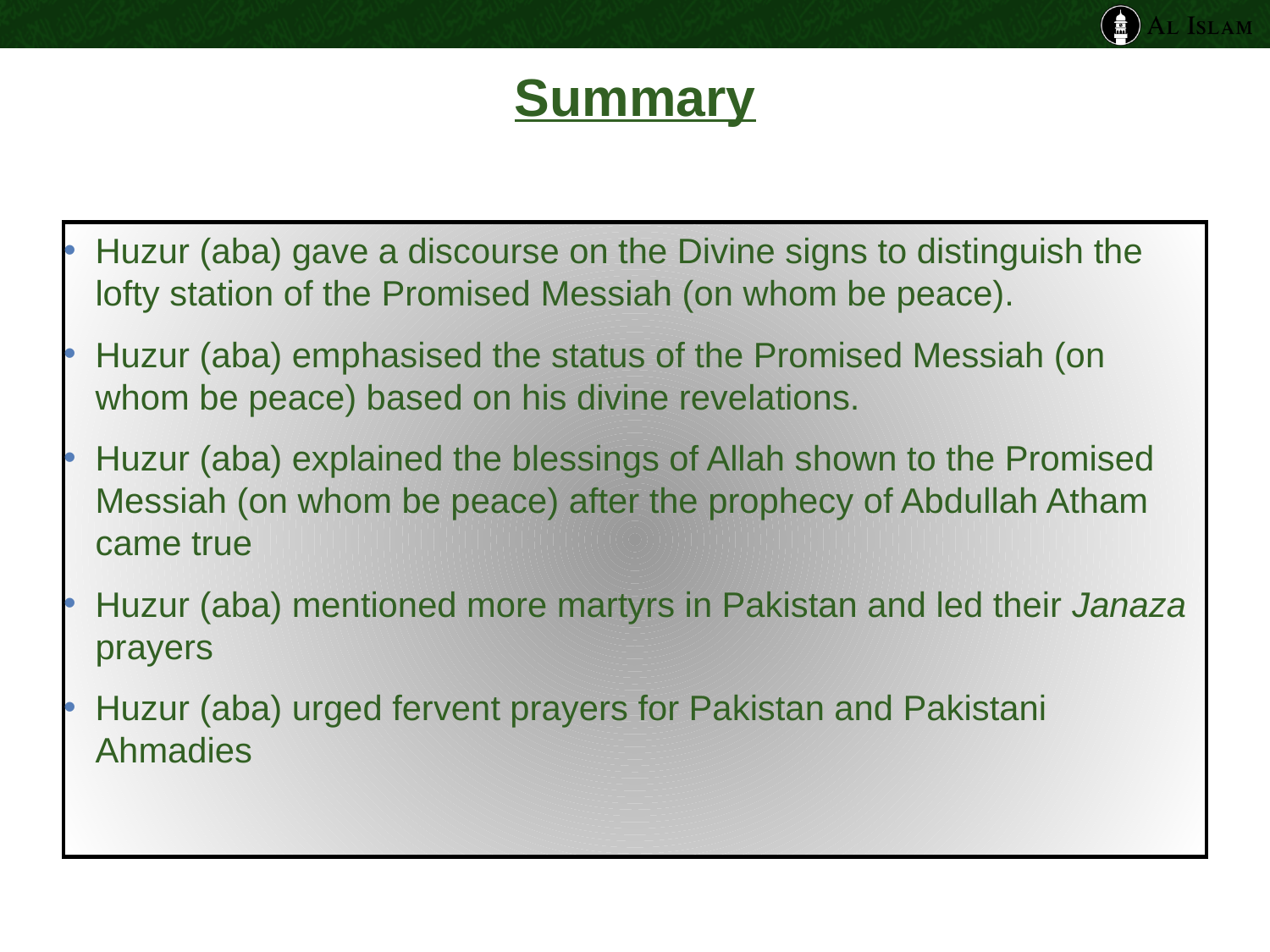

# Summary
Huzur (aba) gave a discourse on the Divine signs to distinguish the lofty station of the Promised Messiah (on whom be peace).
Huzur (aba) emphasised the status of the Promised Messiah (on whom be peace) based on his divine revelations.
Huzur (aba) explained the blessings of Allah shown to the Promised Messiah (on whom be peace) after the prophecy of Abdullah Atham came true
Huzur (aba) mentioned more martyrs in Pakistan and led their Janaza prayers
Huzur (aba) urged fervent prayers for Pakistan and Pakistani Ahmadies